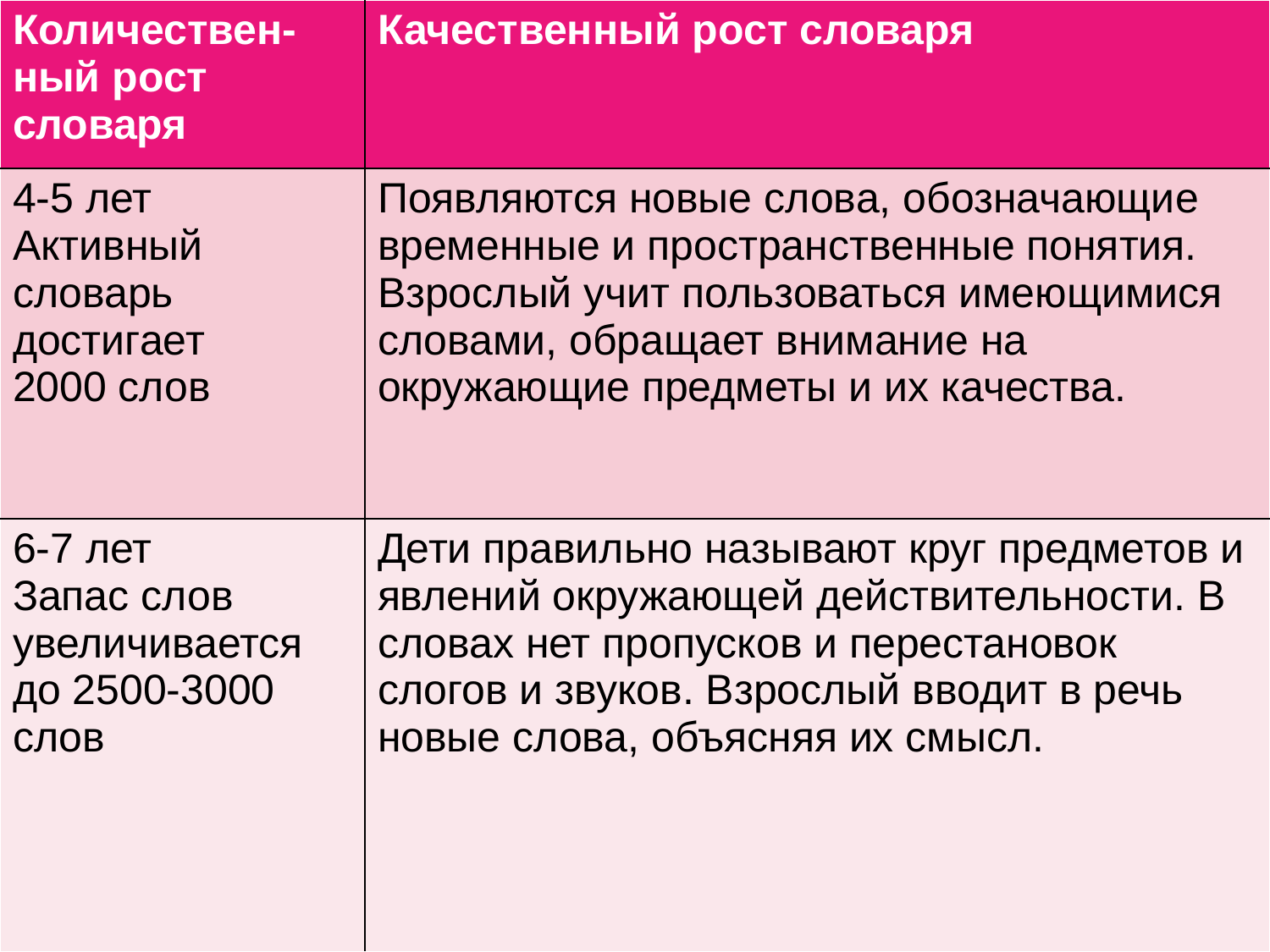

| Количествен-ный рост словаря | Качественный рост словаря |
| --- | --- |
| 4-5 лет Активный словарь достигает 2000 слов | Появляются новые слова, обозначающие временные и пространственные понятия. Взрослый учит пользоваться имеющимися словами, обращает внимание на окружающие предметы и их качества. |
| 6-7 лет Запас слов увеличивается до 2500-3000 слов | Дети правильно называют круг предметов и явлений окружающей действительности. В словах нет пропусков и перестановок слогов и звуков. Взрослый вводит в речь новые слова, объясняя их смысл. |